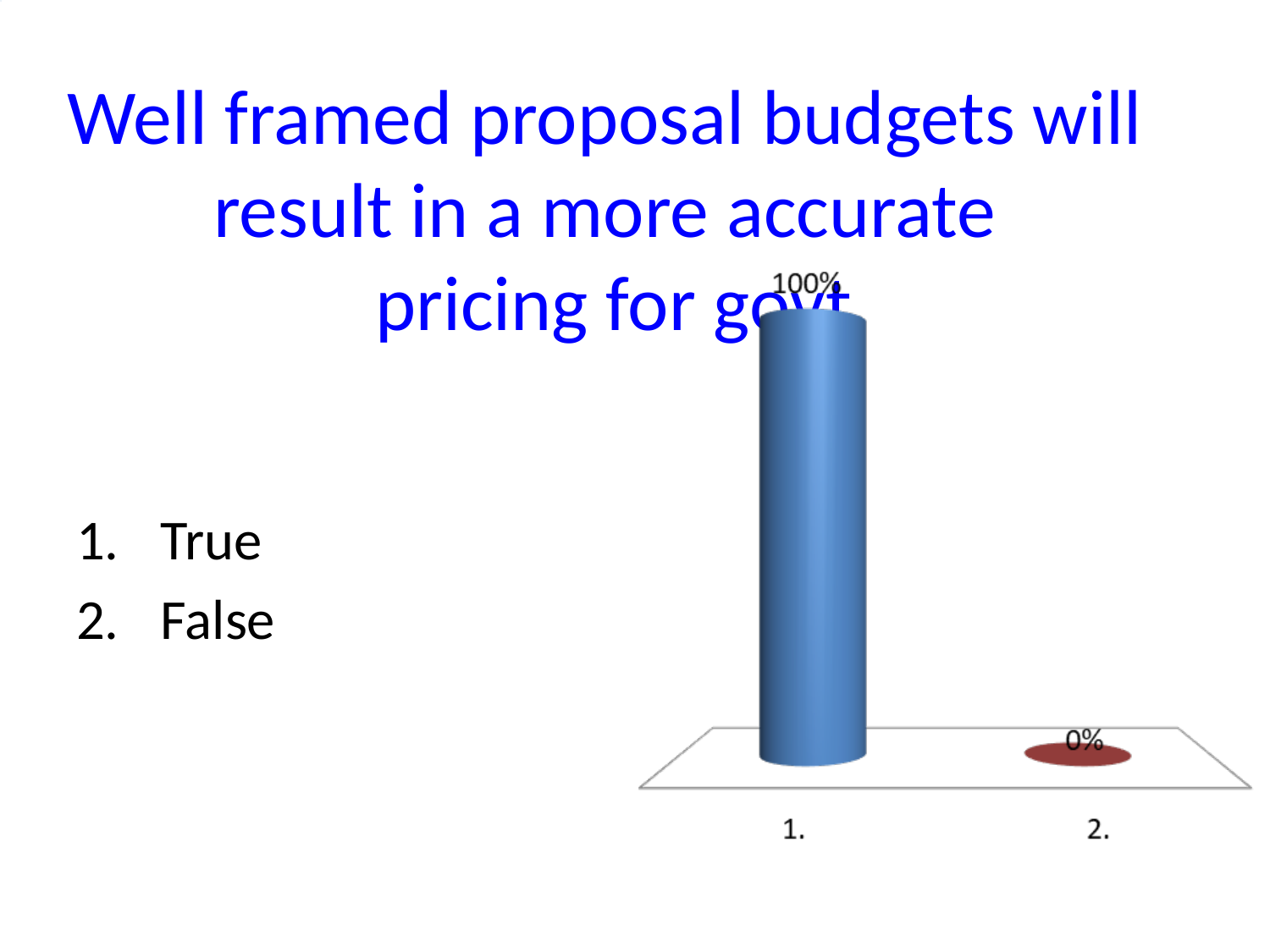

# Well framed proposal budgets will  result in a more accurate pricing for govt

True
False